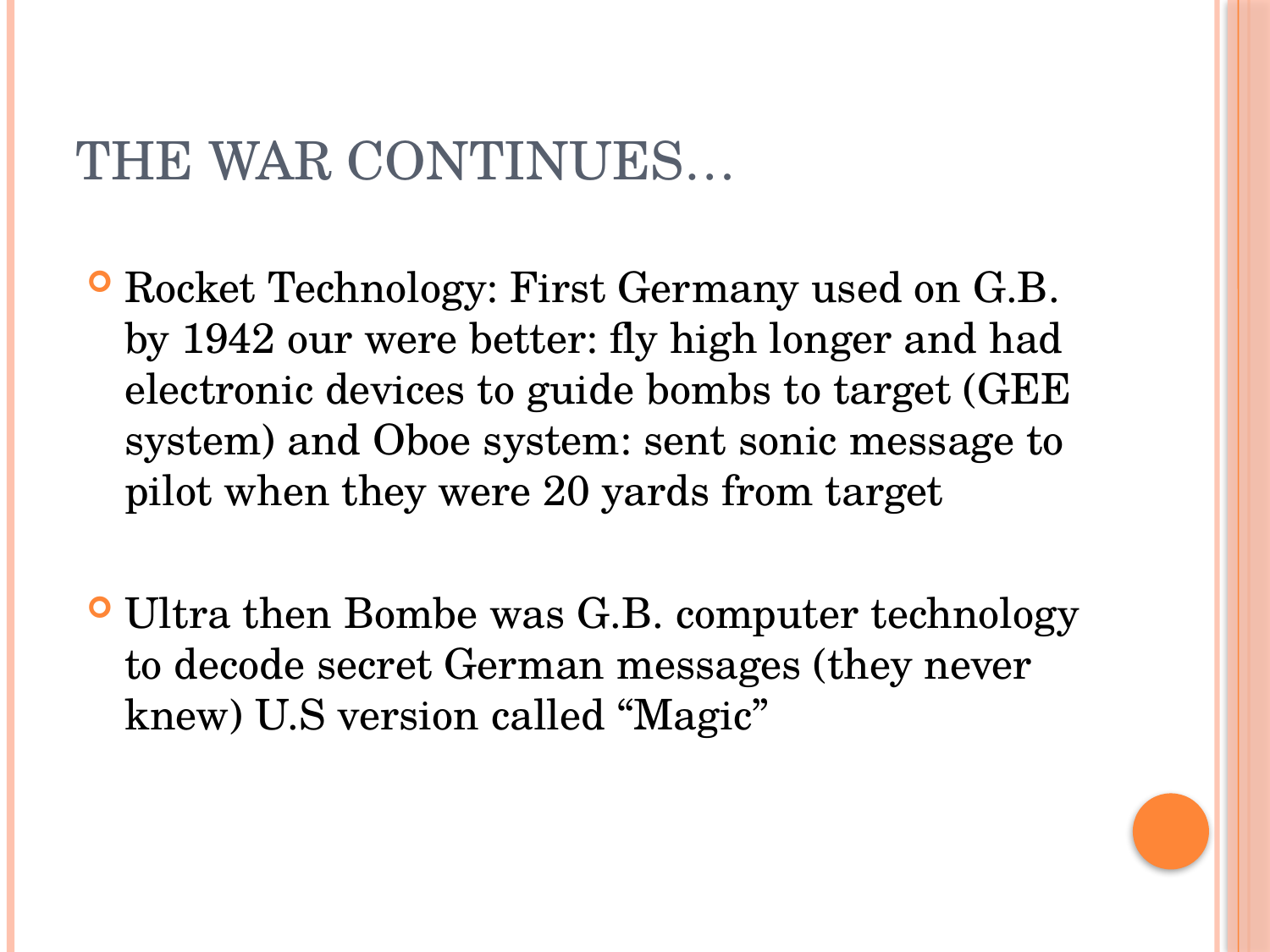

# The War Continues…
Rocket Technology: First Germany used on G.B. by 1942 our were better: fly high longer and had electronic devices to guide bombs to target (GEE system) and Oboe system: sent sonic message to pilot when they were 20 yards from target

Ultra then Bombe was G.B. computer technology to decode secret German messages (they never knew) U.S version called “Magic”